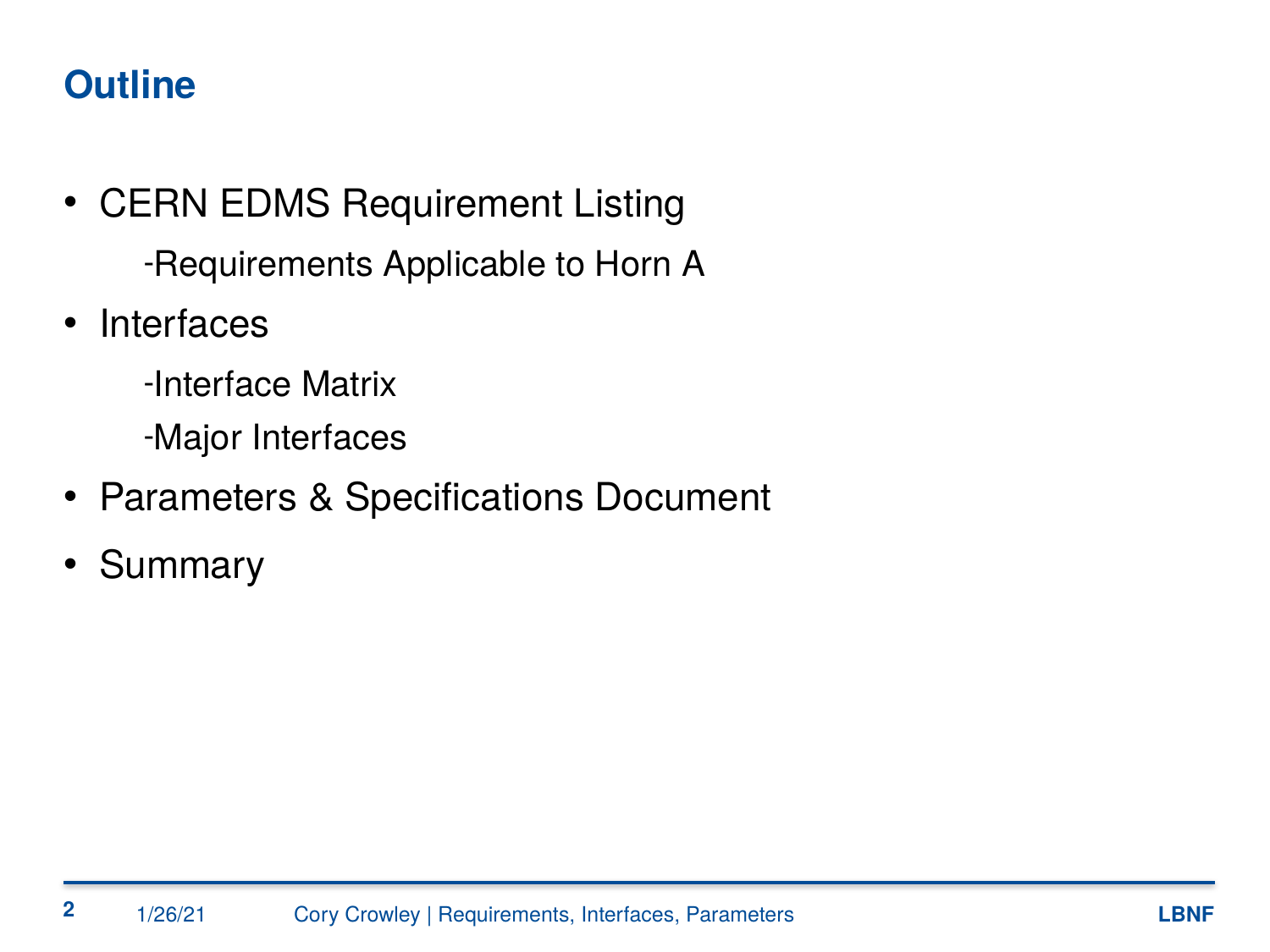

# Outline
CERN EDMS Requirement Listing
Requirements Applicable to Horn A
Interfaces
Interface Matrix
Major Interfaces
Parameters & Specifications Document
Summary
2
1/26/21
Cory Crowley | Requirements, Interfaces, Parameters